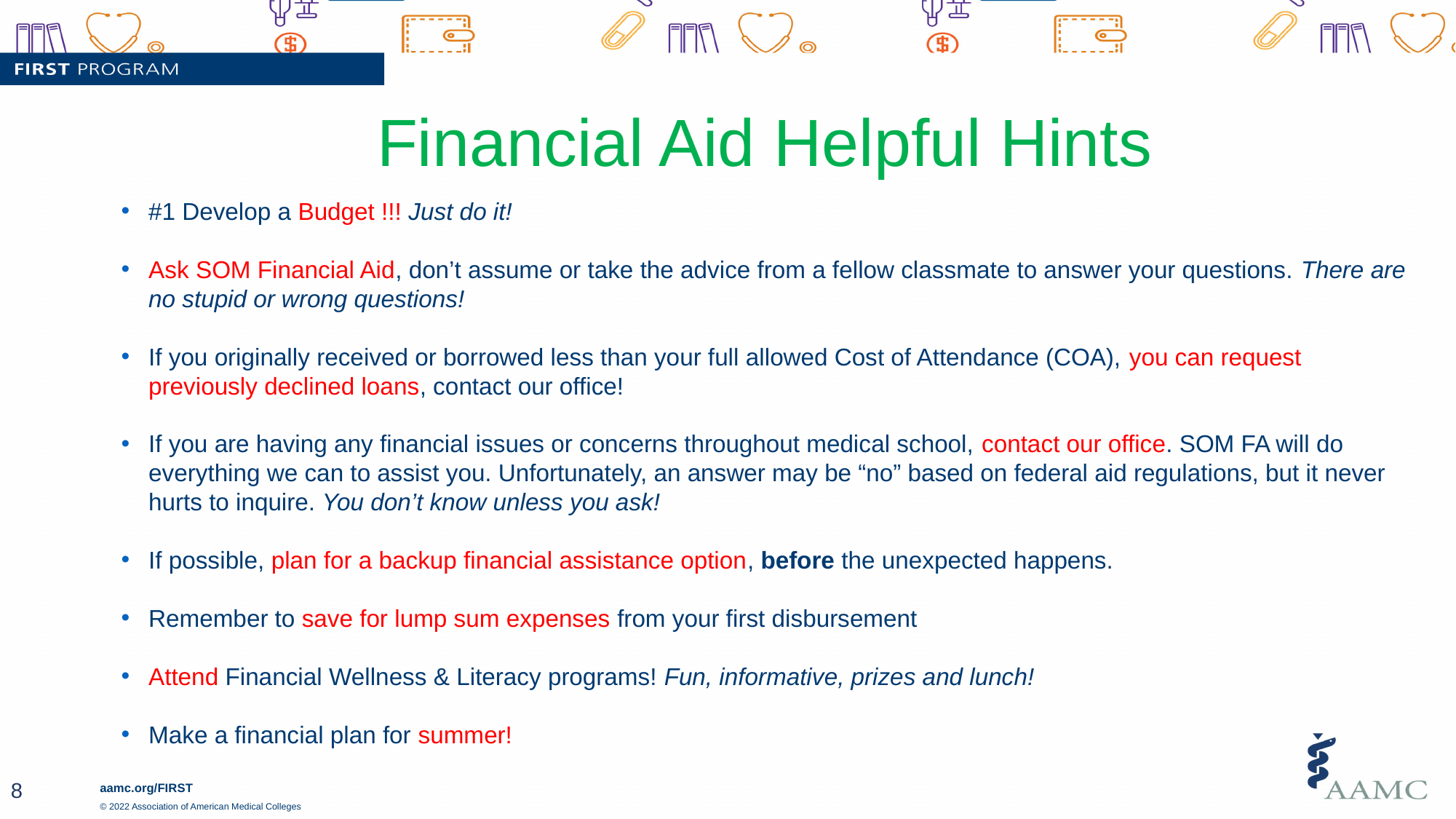

Financial Aid Helpful Hints

#1 Develop a Budget !!! Just do it!

Ask SOM Financial Aid, don’t assume or take the advice from a fellow classmate to answer your questions. There are no stupid or wrong questions!

If you originally received or borrowed less than your full allowed Cost of Attendance (COA), you can request previously declined loans, contact our office!

If you are having any financial issues or concerns throughout medical school, contact our office. SOM FA will do everything we can to assist you. Unfortunately, an answer may be “no” based on federal aid regulations, but it never hurts to inquire. You don’t know unless you ask!

If possible, plan for a backup financial assistance option, before the unexpected happens.

Remember to save for lump sum expenses from your first disbursement

Attend Financial Wellness & Literacy programs! Fun, informative, prizes and lunch!

Make a financial plan for summer!